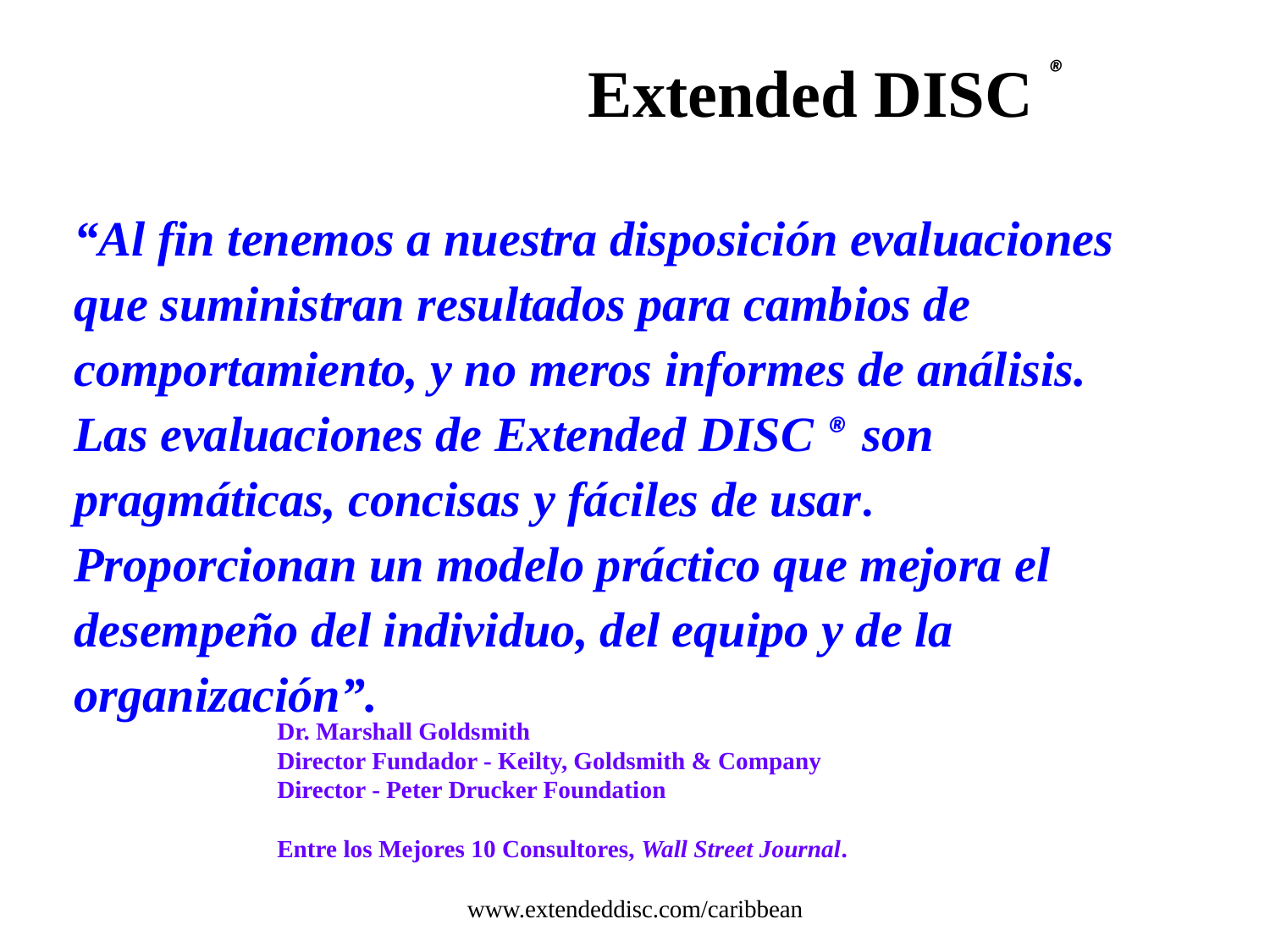

# Extended DISC ®
“Al fin tenemos a nuestra disposición evaluaciones que suministran resultados para cambios de comportamiento, y no meros informes de análisis. Las evaluaciones de Extended DISC ® son pragmáticas, concisas y fáciles de usar. Proporcionan un modelo práctico que mejora el desempeño del individuo, del equipo y de la organización”.

Dr. Marshall Goldsmith
Director Fundador - Keilty, Goldsmith & Company
Director - Peter Drucker Foundation

Entre los Mejores 10 Consultores, Wall Street Journal.

www.extendeddisc.com/caribbean